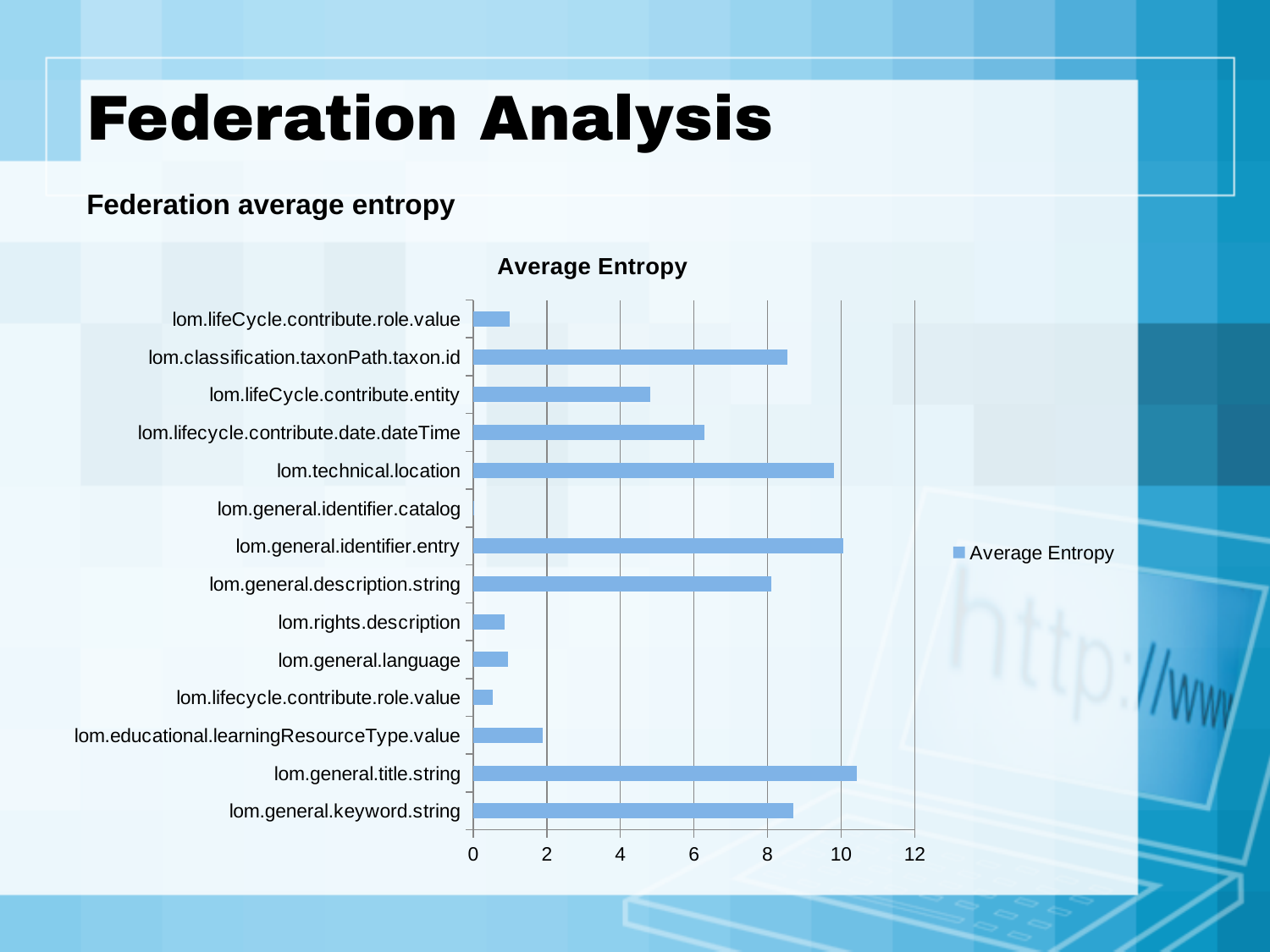

# Federation Analysis
Federation average entropy

### Chart:

| Category | Average Entropy |
|---|---|
| lom.general.keyword.string | 8.70049864779717 |
| lom.general.title.string | 10.4338503940583 |
| lom.educational.learningResourceType.value | 1.87952608900493 |
| lom.lifecycle.contribute.role.value | 0.538259920523928 |
| lom.general.language | 0.932803207471492 |
| lom.rights.description | 0.861646080826947 |
| lom.general.description.string | 8.10569940379806 |
| lom.general.identifier.entry | 10.0676949852407 |
| lom.general.identifier.catalog | 0.00579361450902605 |
| lom.technical.location | 9.81024804773442 |
| lom.lifecycle.contribute.date.dateTime | 6.27895306219499 |
| lom.lifeCycle.contribute.entity | 4.81565165135102 |
| lom.classification.taxonPath.taxon.id | 8.55074467966221 |
| lom.lifeCycle.contribute.role.value | 0.979830615734385 |